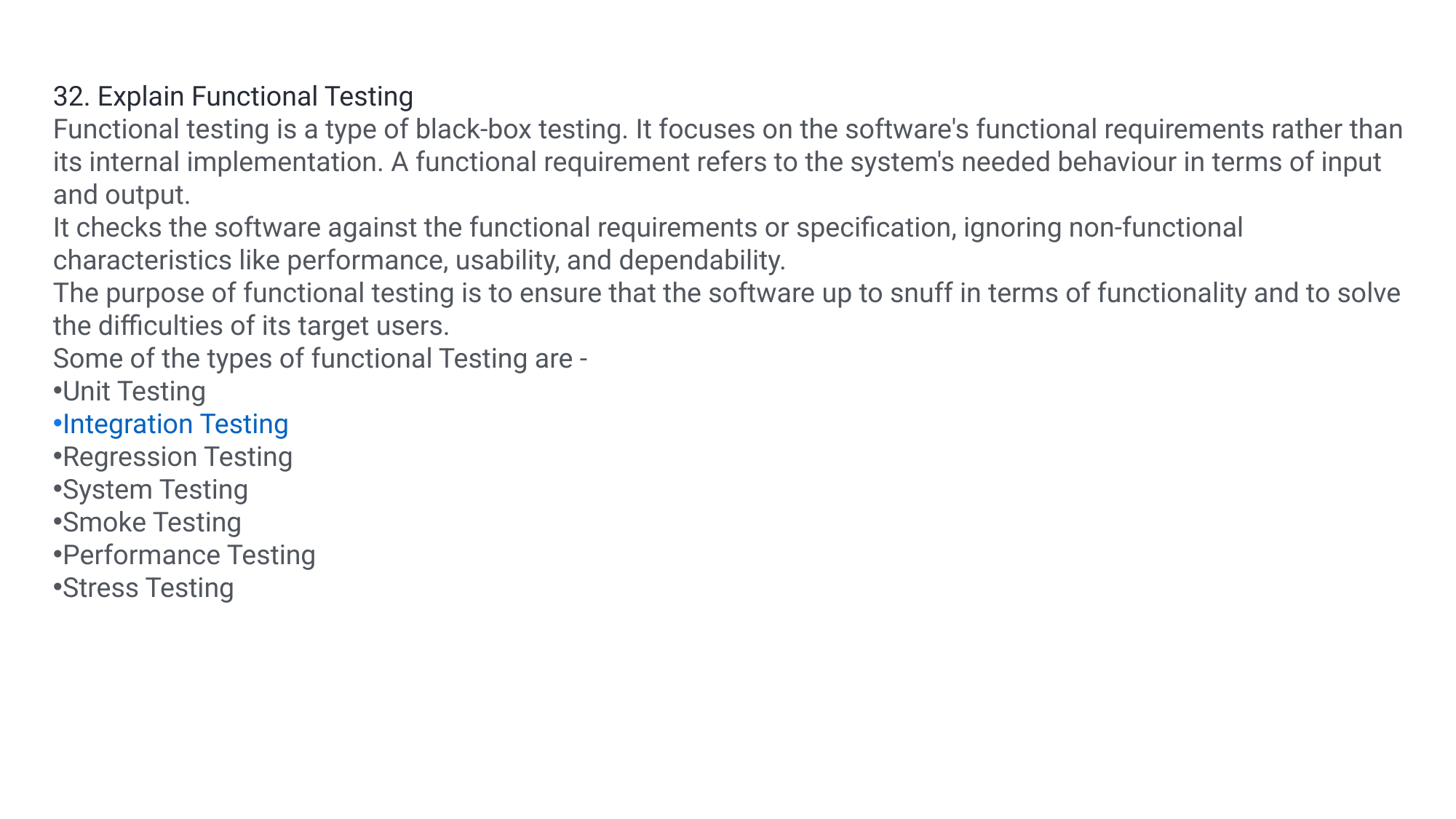

32. Explain Functional Testing
Functional testing is a type of black-box testing. It focuses on the software's functional requirements rather than its internal implementation. A functional requirement refers to the system's needed behaviour in terms of input and output.
It checks the software against the functional requirements or specification, ignoring non-functional characteristics like performance, usability, and dependability.
The purpose of functional testing is to ensure that the software up to snuff in terms of functionality and to solve the difficulties of its target users.
Some of the types of functional Testing are -
Unit Testing
Integration Testing
Regression Testing
System Testing
Smoke Testing
Performance Testing
Stress Testing